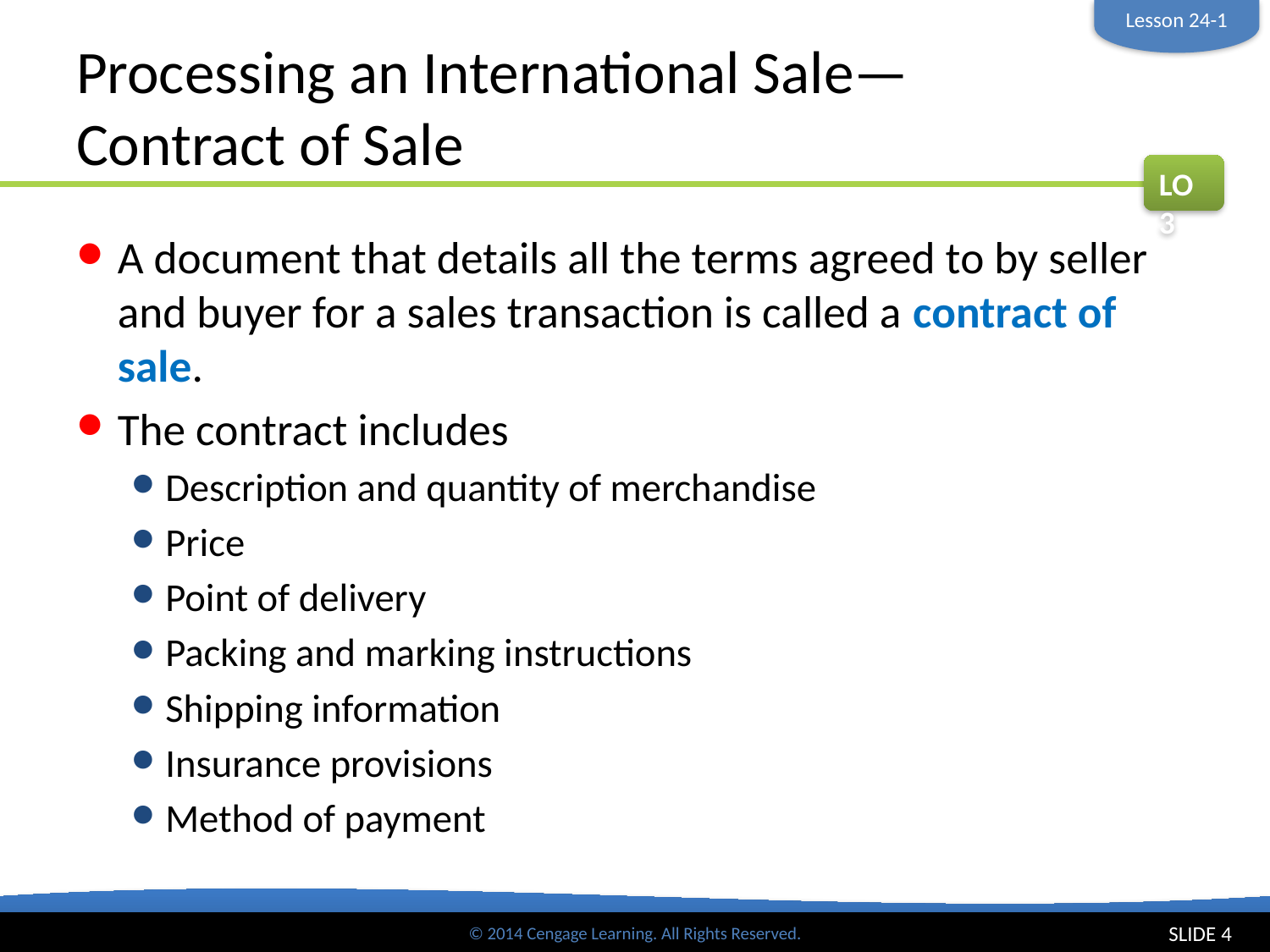

Lesson 24-1

# Processing an International Sale— Contract of Sale
LO3
A document that details all the terms agreed to by seller and buyer for a sales transaction is called a contract of sale.
The contract includes
Description and quantity of merchandise
Price
Point of delivery
Packing and marking instructions
Shipping information
Insurance provisions
Method of payment
SLIDE 4